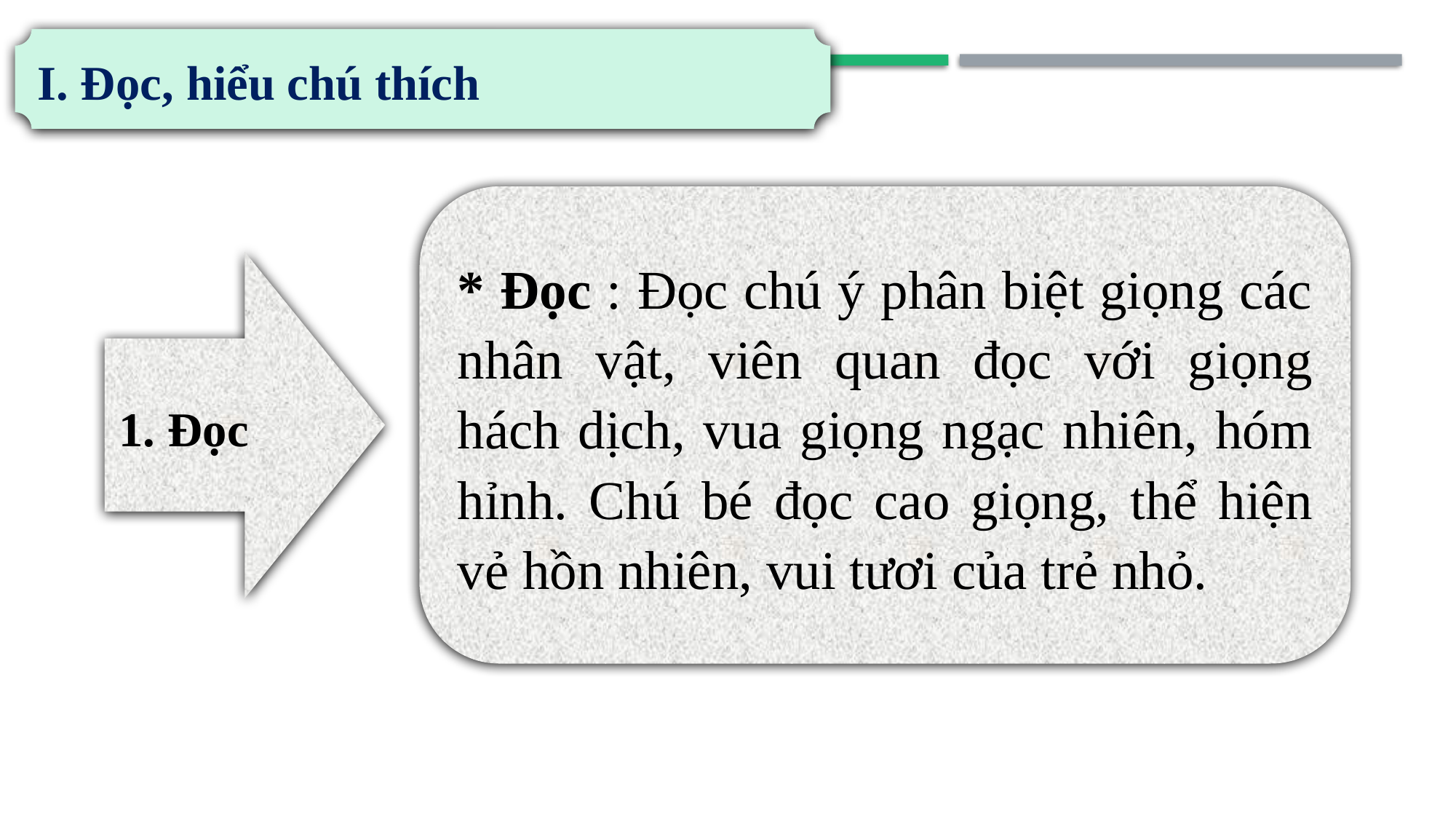

I. Đọc, hiểu chú thích
* Đọc : Đọc chú ý phân biệt giọng các nhân vật, viên quan đọc với giọng hách dịch, vua giọng ngạc nhiên, hóm hỉnh. Chú bé đọc cao giọng, thể hiện vẻ hồn nhiên, vui tươi của trẻ nhỏ.
1. Đọc